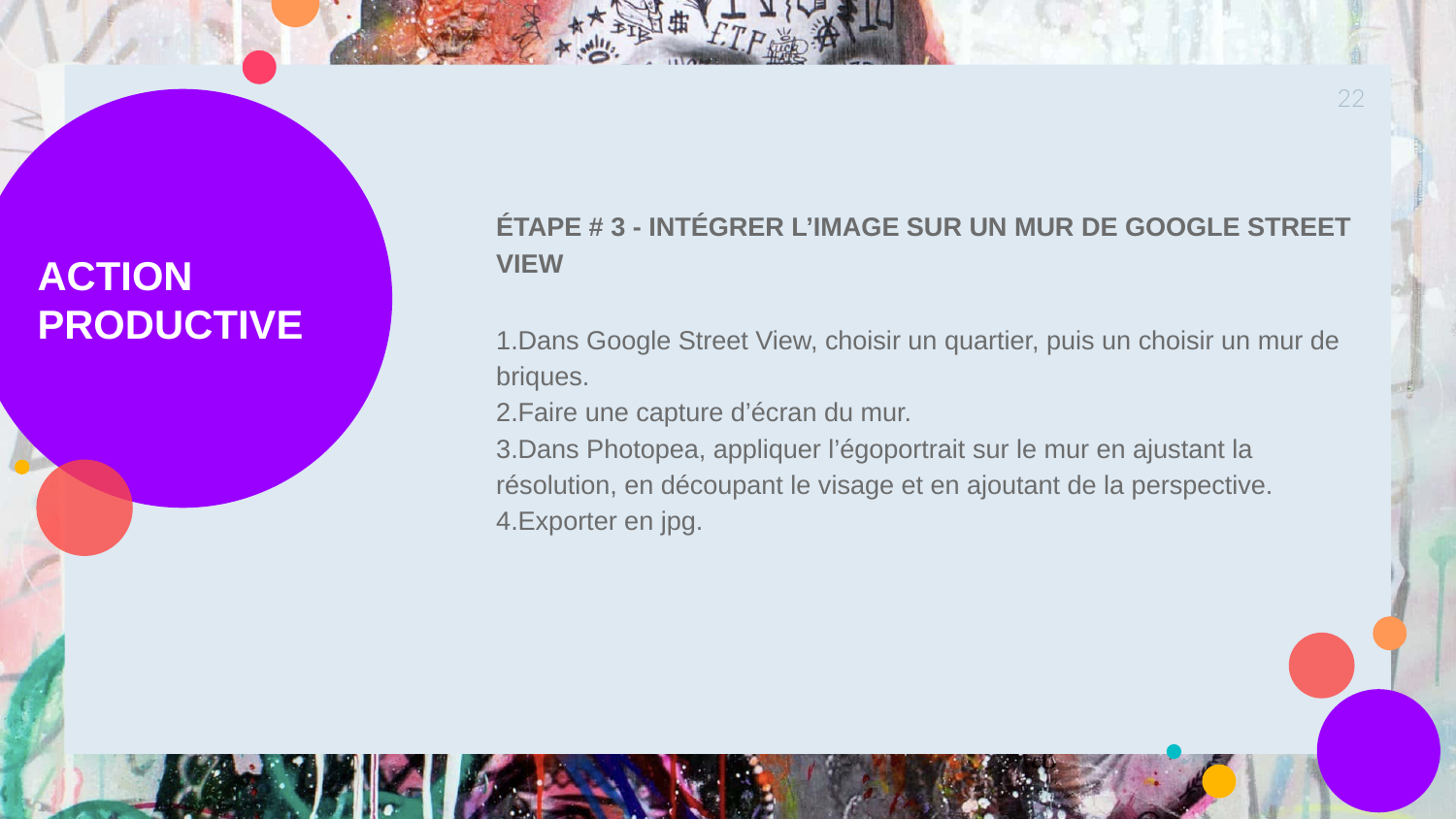

22
# ACTION PRODUCTIVE
ÉTAPE # 3 - INTÉGRER L’IMAGE SUR UN MUR DE GOOGLE STREET VIEW
Dans Google Street View, choisir un quartier, puis un choisir un mur de briques.
Faire une capture d’écran du mur.
Dans Photopea, appliquer l’égoportrait sur le mur en ajustant la résolution, en découpant le visage et en ajoutant de la perspective.
Exporter en jpg.